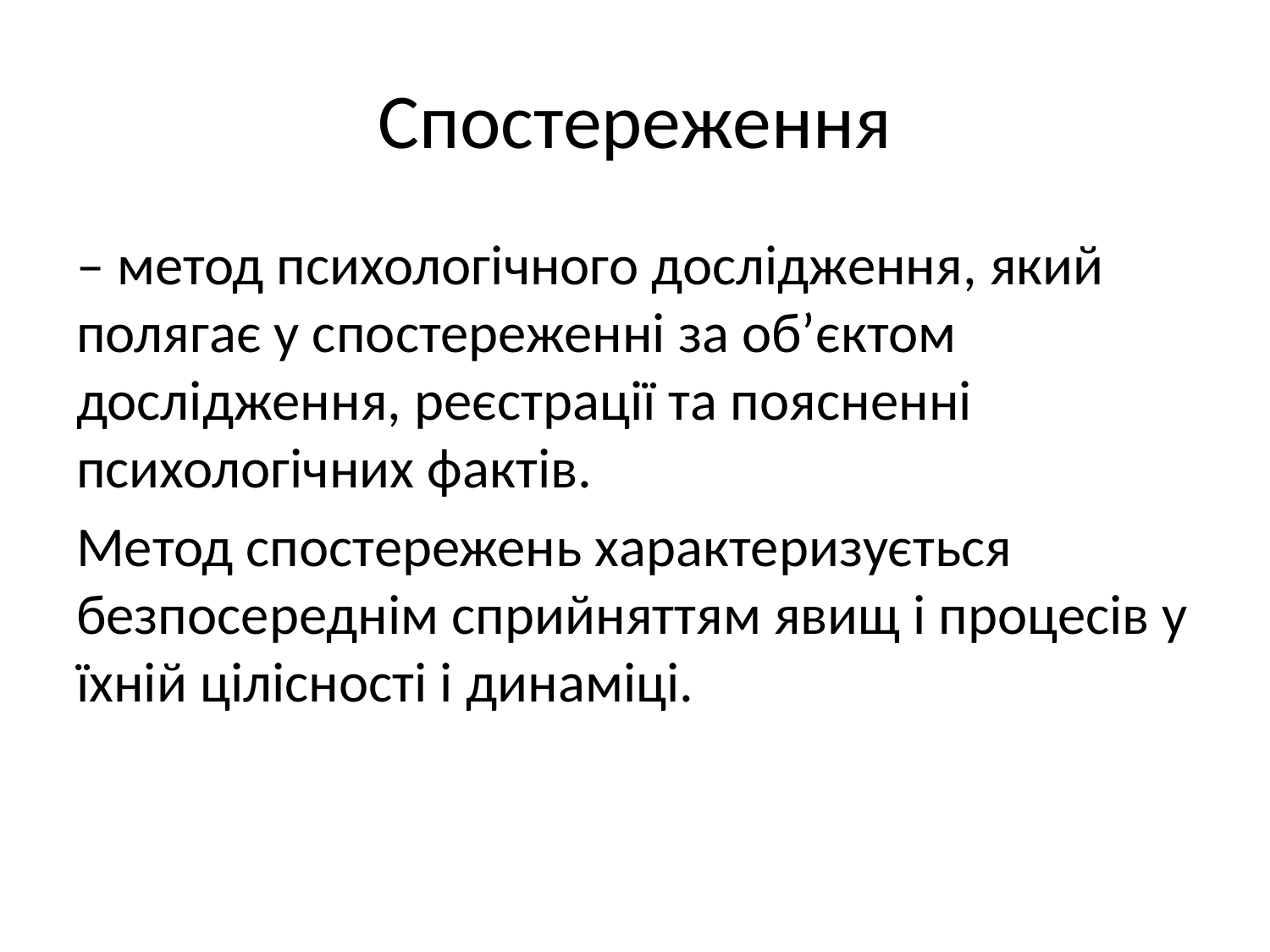

# Спостереження
– метод психологічного дослідження, який полягає у спостереженні за об’єктом дослідження, реєстрації та поясненні психологічних фактів.
Метод спостережень характеризується безпосереднім сприйняттям явищ і процесів у їхній цілісності і динаміці.